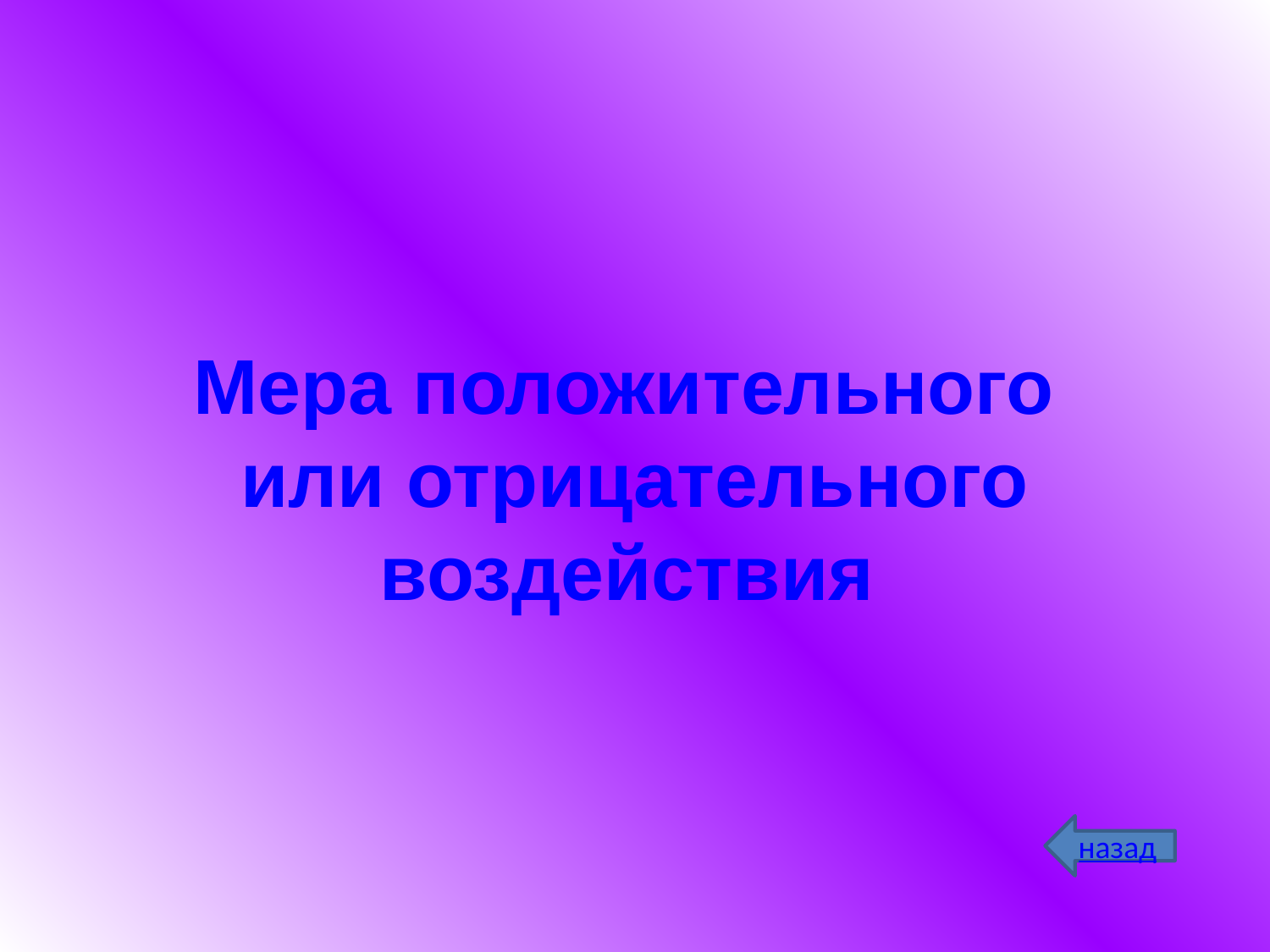

# Мера положительного или отрицательного воздействия
назад